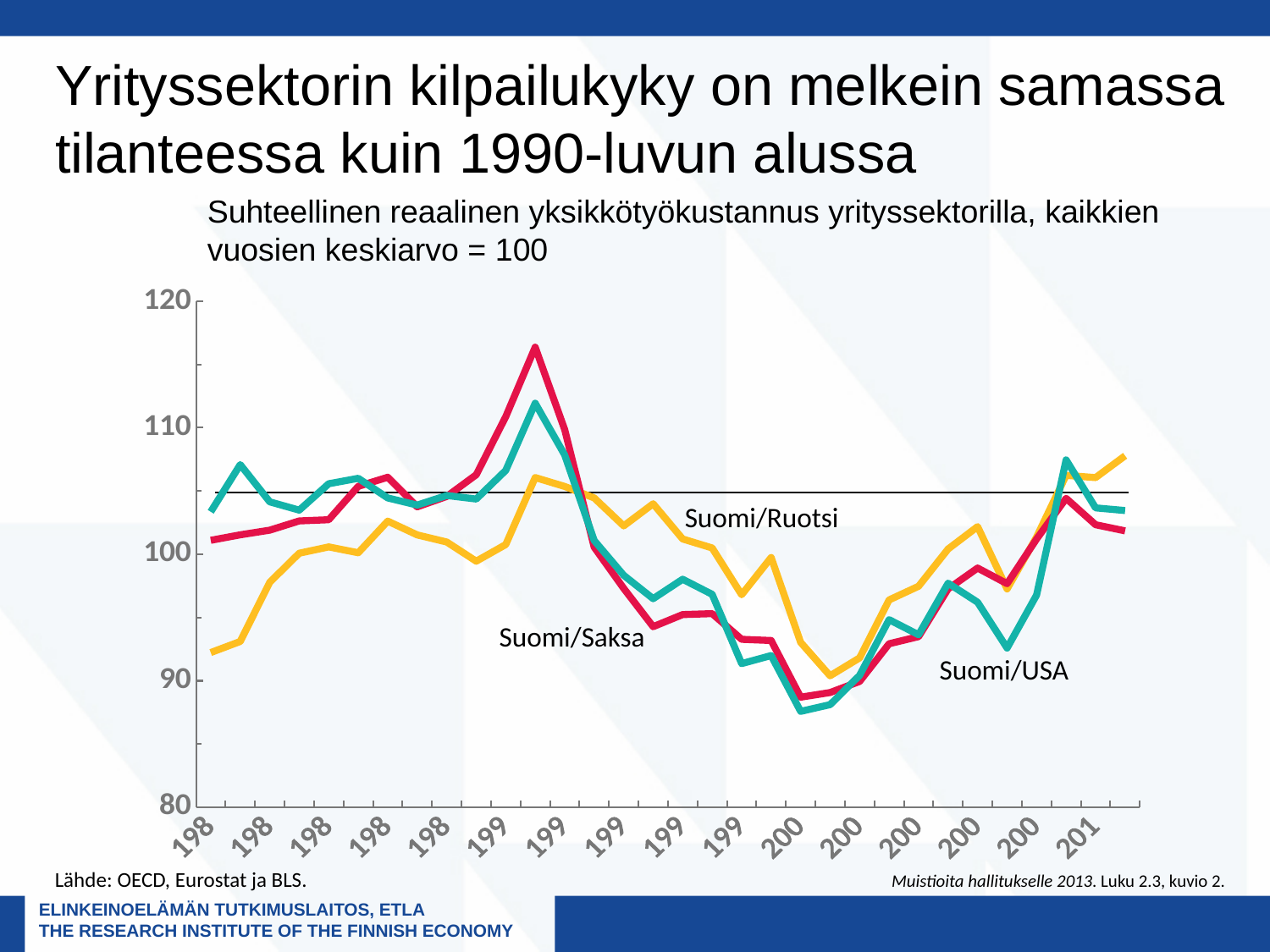

Yrityssektorin kilpailukyky on melkein samassa tilanteessa kuin 1990-luvun alussa
Suhteellinen reaalinen yksikkötyökustannus yrityssektorilla, kaikkien vuosien keskiarvo = 100

### Chart

| Category | Suomi/Ruotsi | Suomi/Saksa | Suomi/USA |
|---|---|---|---|
| 1980 | 92.23191192543932 | 101.10214764657344 | 103.35899426466557 |
| 1981 | 93.10928624989025 | 101.53477762317405 | 107.0833557622277 |
| 1982 | 97.78741238134303 | 101.90418005645479 | 104.14425691948865 |
| 1983 | 100.08119290156557 | 102.63207298074714 | 103.48846758102135 |
| 1984 | 100.57851946213412 | 102.72769186213 | 105.57503680751506 |
| 1985 | 100.12016590003405 | 105.36583526064202 | 106.00492788869556 |
| 1986 | 102.61912895656631 | 106.08965010034895 | 104.45398947782994 |
| 1987 | 101.52844757017034 | 103.74563658213472 | 103.8868018210365 |
| 1988 | 100.9694202722029 | 104.57132902814334 | 104.6475861350266 |
| 1989 | 99.44995666283063 | 106.2837952068074 | 104.36394885649788 |
| 1990 | 100.76591844060901 | 110.87516459466931 | 106.62659862069343 |
| 1991 | 106.06191722122156 | 116.37094163001942 | 111.93595404751227 |
| 1992 | 105.36132644114947 | 109.85265302829038 | 107.84961900033184 |
| 1993 | 104.45517260188296 | 100.5615748202706 | 101.08537482599183 |
| 1994 | 102.24371402960747 | 97.30126410832393 | 98.33700462949304 |
| 1995 | 103.98753079752663 | 94.27955251110804 | 96.49229561769914 |
| 1996 | 101.21008994123723 | 95.23222507390359 | 98.02187630624596 |
| 1997 | 100.49681020098525 | 95.31026634867331 | 96.83324543060851 |
| 1998 | 96.8012282234488 | 93.27828851327703 | 91.35951711194154 |
| 1999 | 99.74611027633536 | 93.18452909137275 | 91.9927310479174 |
| 2000 | 93.03470487740118 | 88.70436012114759 | 87.5834600229003 |
| 2001 | 90.3918002418552 | 89.07277798177564 | 88.11564583751185 |
| 2002 | 91.80938891863435 | 89.94552078106683 | 90.42702307720657 |
| 2003 | 96.38884558975832 | 92.92759732491604 | 94.83010004841142 |
| 2004 | 97.47085083255756 | 93.48763133431858 | 93.63753299176057 |
| 2005 | 100.41462228691775 | 97.2639598394078 | 97.71331173439476 |
| 2006 | 102.18278488467914 | 98.91164480555257 | 96.20547880617285 |
| 2007 | 97.26002678147896 | 97.67200410385539 | 92.5880317741004 |
| 2008 | 101.36012403144524 | 101.20672264727247 | 96.77713930381692 |
| 2009 | 106.23732011813004 | 104.42118857860716 | 107.4590690511622 |
| 2010 | 106.05888740618171 | 102.3359865085421 | 103.66313588307125 |
| 2011 | 107.78538357477991 | 101.84702990647388 | 103.45848931705157 |
Suomi/Ruotsi
Suomi/Saksa
Suomi/USA
Lähde: OECD, Eurostat ja BLS.
Muistioita hallitukselle 2013. Luku 2.3, kuvio 2.